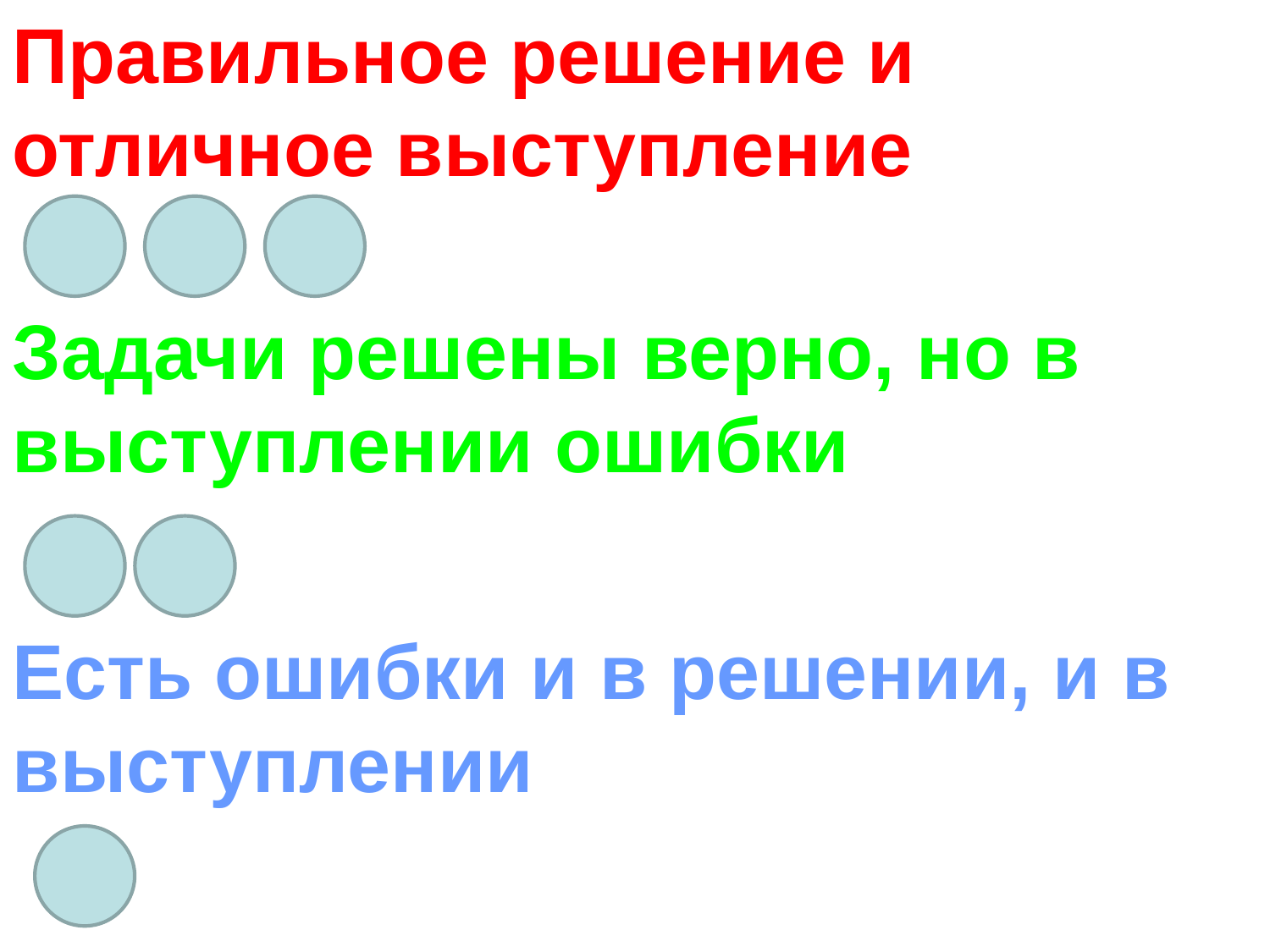

Правильное решение и отличное выступление

Задачи решены верно, но в выступлении ошибки

Есть ошибки и в решении, и в выступлении